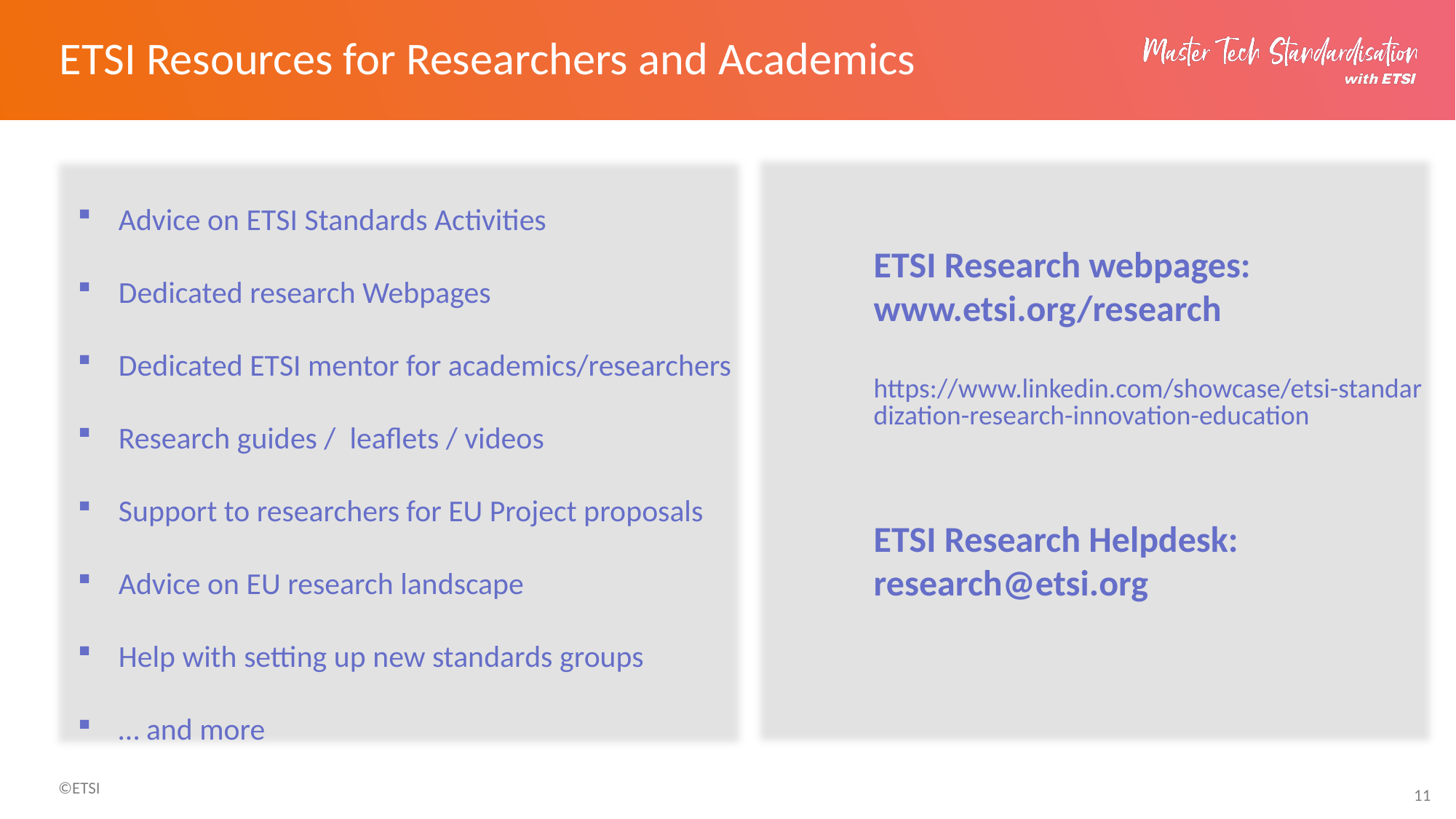

# ETSI Resources for Researchers and Academics

	ETSI Research webpages:
	www.etsi.org/research
https://www.linkedin.com/showcase/etsi-standardization-research-innovation-education

	ETSI Research Helpdesk:
	research@etsi.org

Advice on ETSI Standards Activities
Dedicated research Webpages
Dedicated ETSI mentor for academics/researchers
Research guides /  leaflets / videos
Support to researchers for EU Project proposals
Advice on EU research landscape
Help with setting up new standards groups
… and more

11